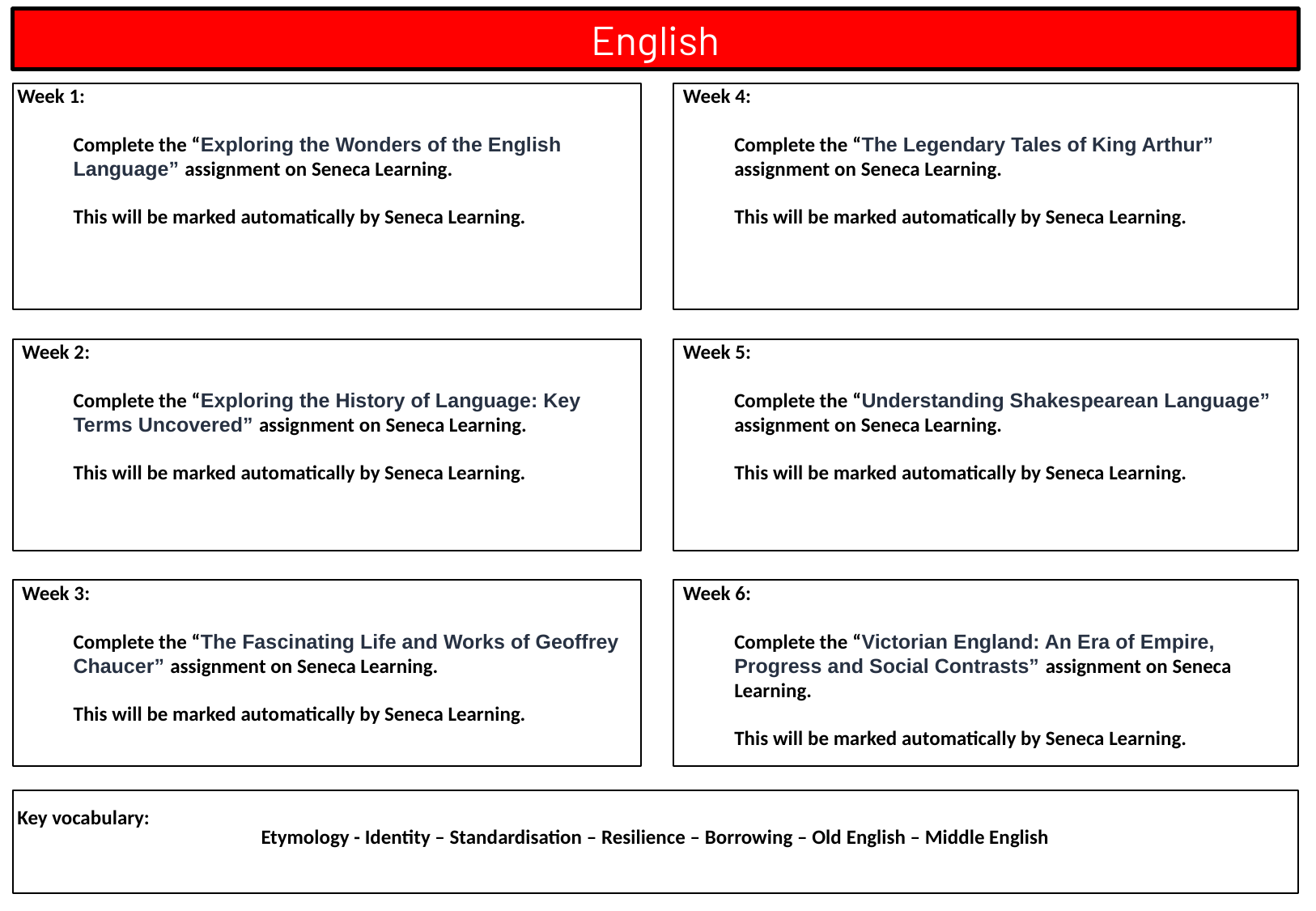

English
  Week 4:

Complete the “The Legendary Tales of King Arthur” assignment on Seneca Learning.
This will be marked automatically by Seneca Learning.

 Week 1:

Complete the “Exploring the Wonders of the English Language” assignment on Seneca Learning.
This will be marked automatically by Seneca Learning.

  Week 5:

Complete the “Understanding Shakespearean Language” assignment on Seneca Learning.
This will be marked automatically by Seneca Learning.

  Week 2:

Complete the “Exploring the History of Language: Key Terms Uncovered” assignment on Seneca Learning.
This will be marked automatically by Seneca Learning.

  Week 3:

Complete the “The Fascinating Life and Works of Geoffrey Chaucer” assignment on Seneca Learning.
This will be marked automatically by Seneca Learning.

  Week 6:

Complete the “Victorian England: An Era of Empire, Progress and Social Contrasts” assignment on Seneca Learning.
This will be marked automatically by Seneca Learning.

 Key vocabulary:
Etymology - Identity – Standardisation – Resilience – Borrowing – Old English – Middle English